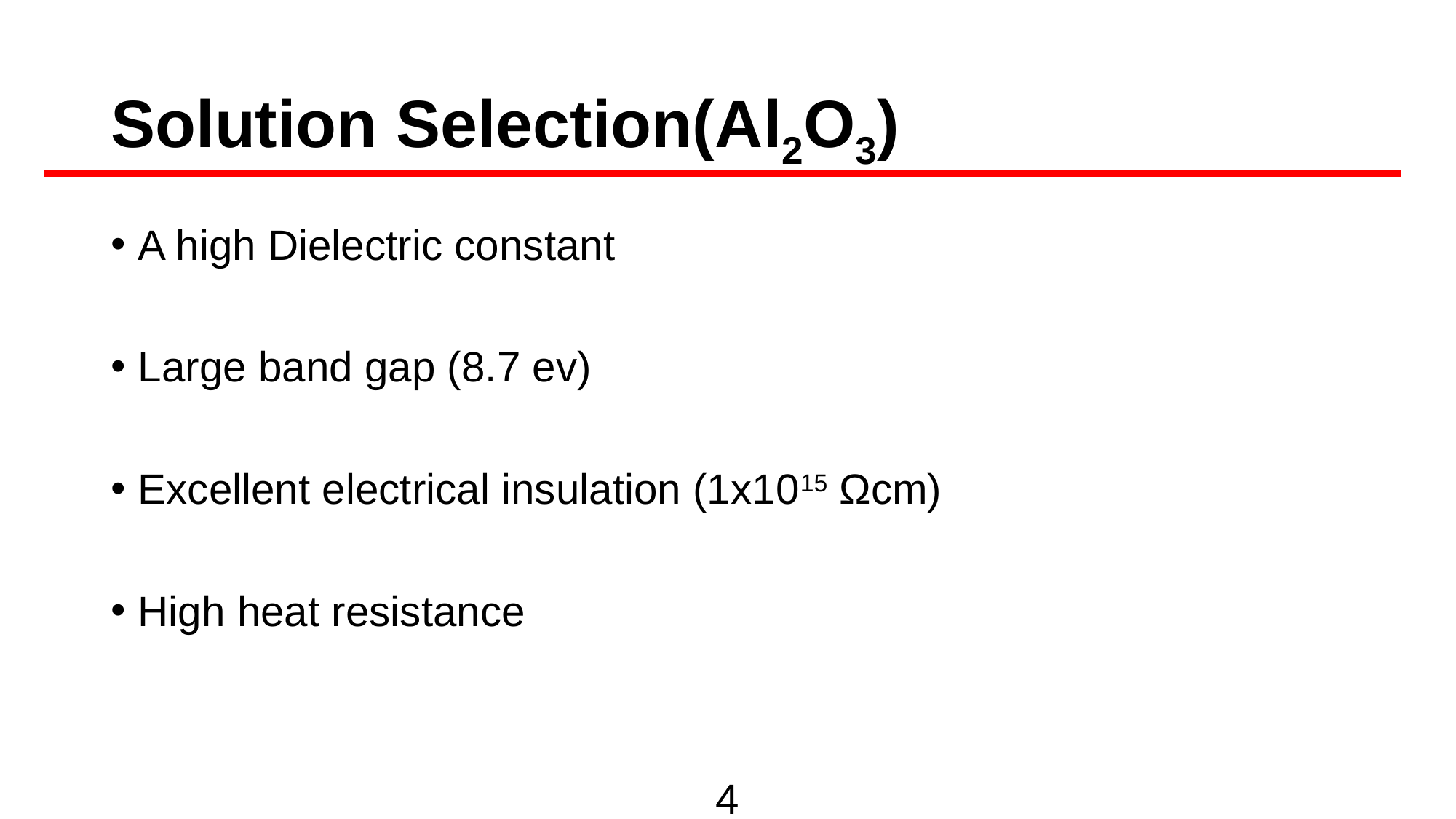

# Solution Selection(Al2O3)
A high Dielectric constant

Large band gap (8.7 ev)

Excellent electrical insulation (1x1015 Ωcm)

High heat resistance
4